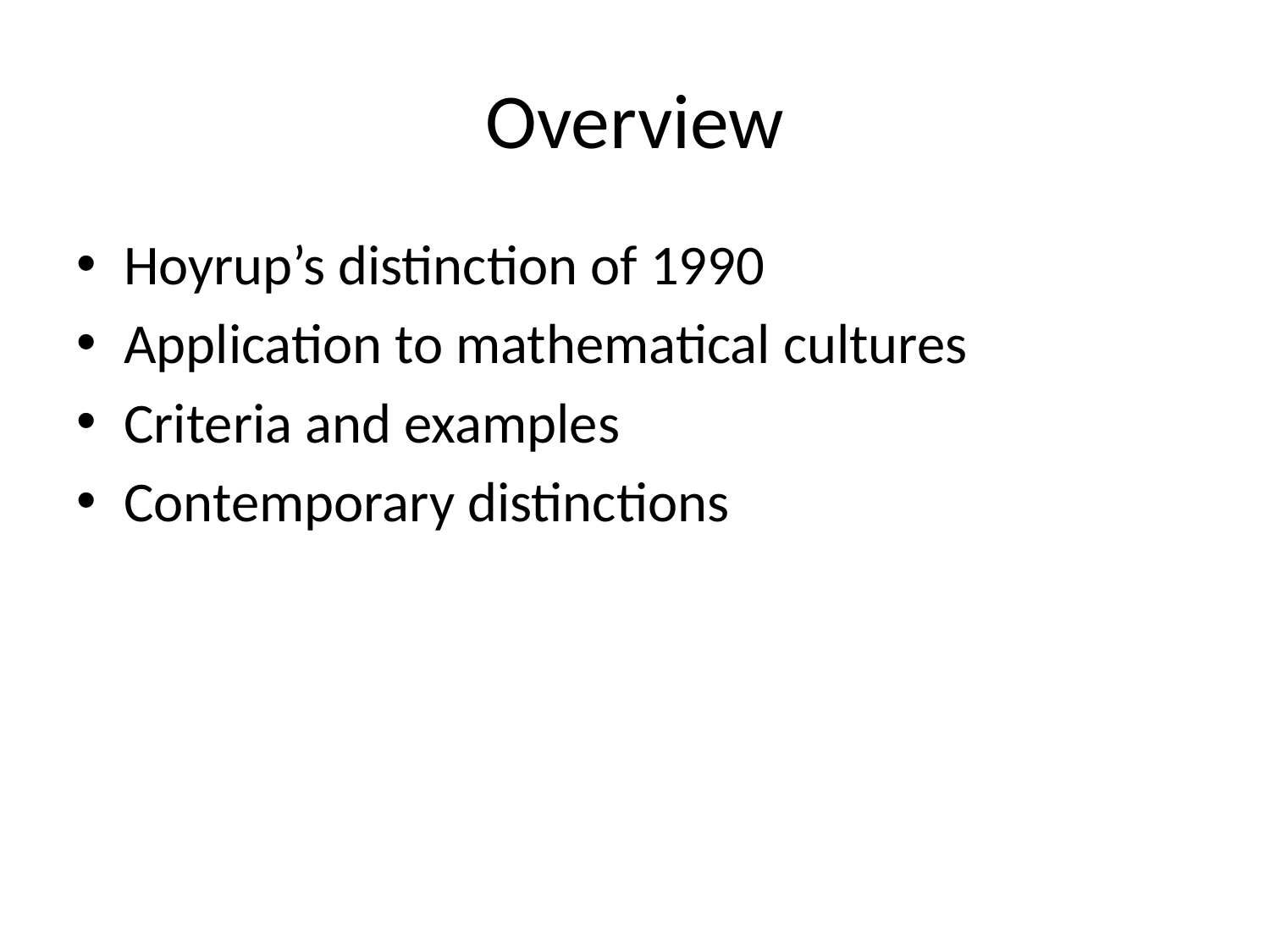

# Overview
Hoyrup’s distinction of 1990
Application to mathematical cultures
Criteria and examples
Contemporary distinctions